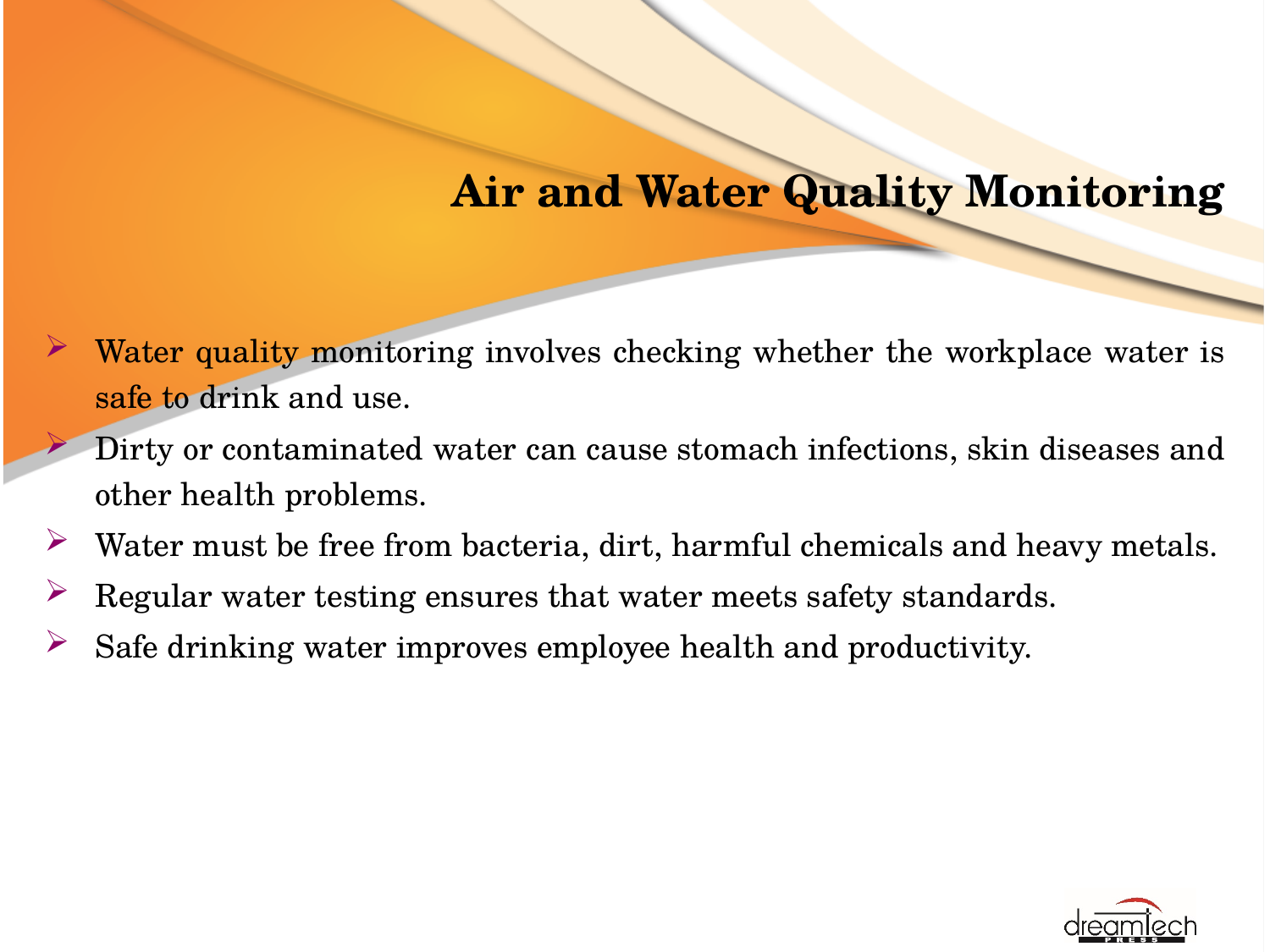

# Air and Water Quality Monitoring
Water quality monitoring involves checking whether the workplace water is safe to drink and use.
Dirty or contaminated water can cause stomach infections, skin diseases and other health problems.
Water must be free from bacteria, dirt, harmful chemicals and heavy metals.
Regular water testing ensures that water meets safety standards.
Safe drinking water improves employee health and productivity.